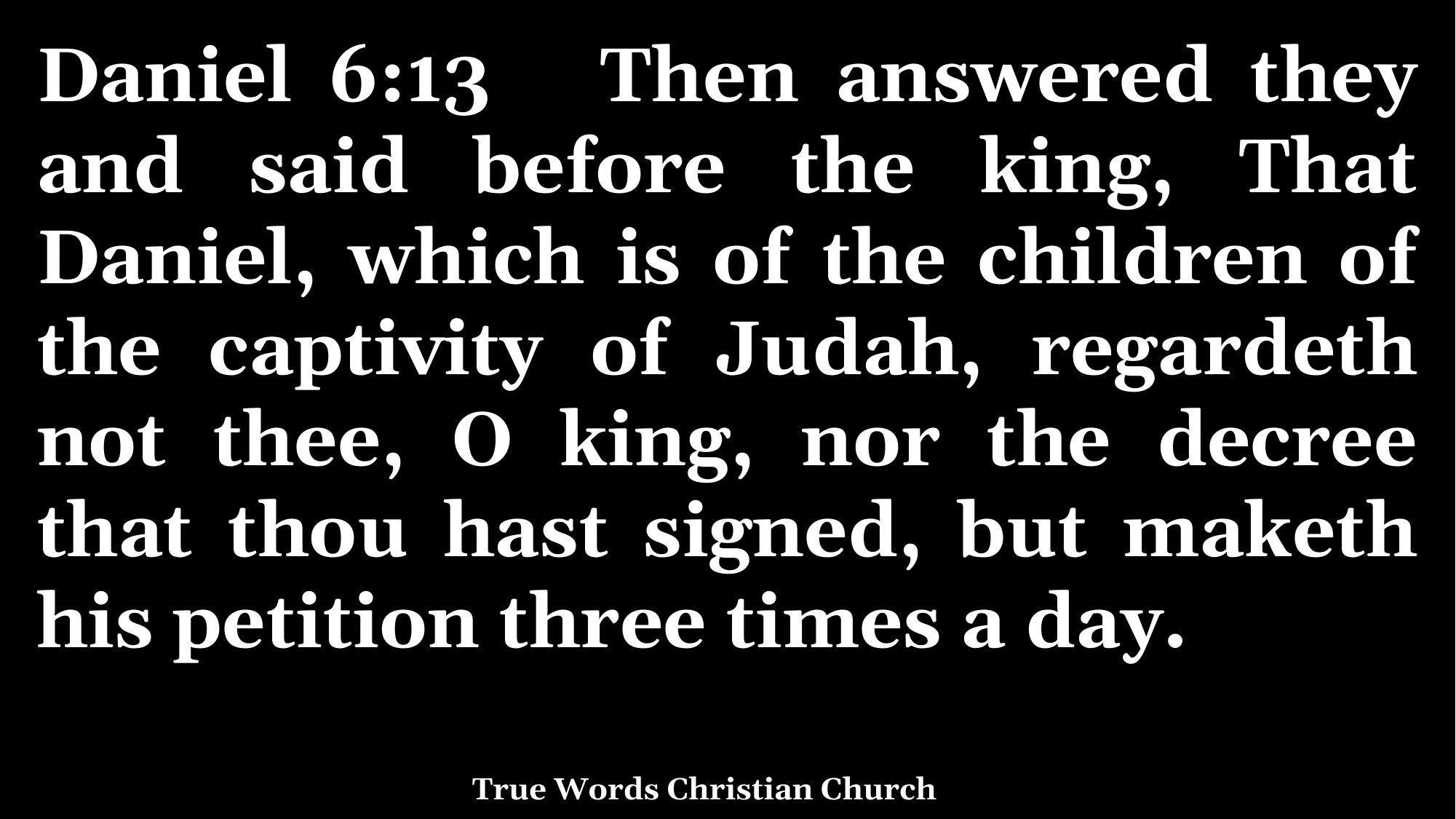

Daniel 6:13   Then answered they and said before the king, That Daniel, which is of the children of the captivity of Judah, regardeth not thee, O king, nor the decree that thou hast signed, but maketh his petition three times a day.
True Words Christian Church